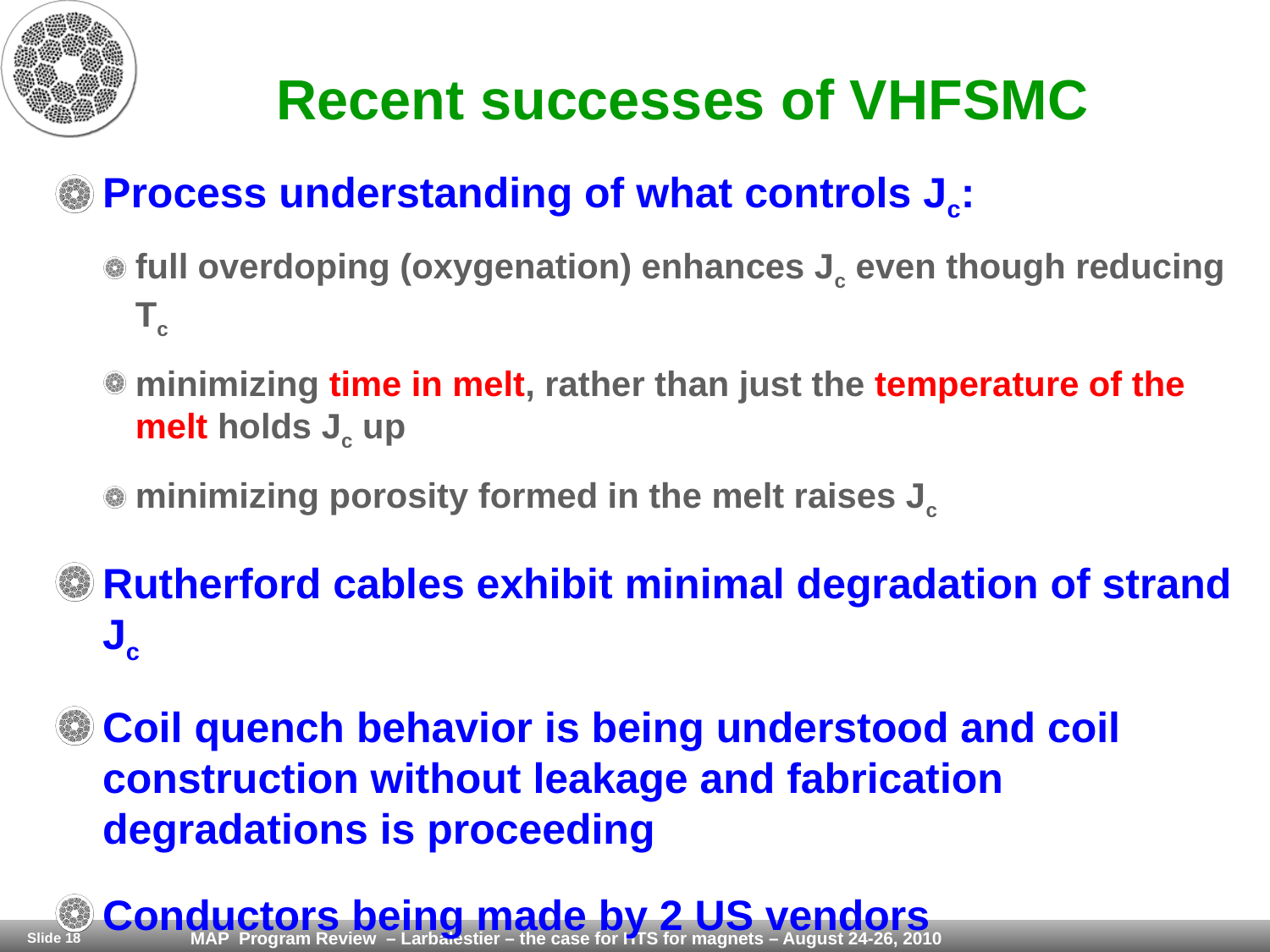

# Recent successes of VHFSMC
Process understanding of what controls Jc:
full overdoping (oxygenation) enhances Jc even though reducing Tc
minimizing time in melt, rather than just the temperature of the melt holds Jc up
minimizing porosity formed in the melt raises Jc
Rutherford cables exhibit minimal degradation of strand Jc
Coil quench behavior is being understood and coil construction without leakage and fabrication degradations is proceeding
Conductors being made by 2 US vendors